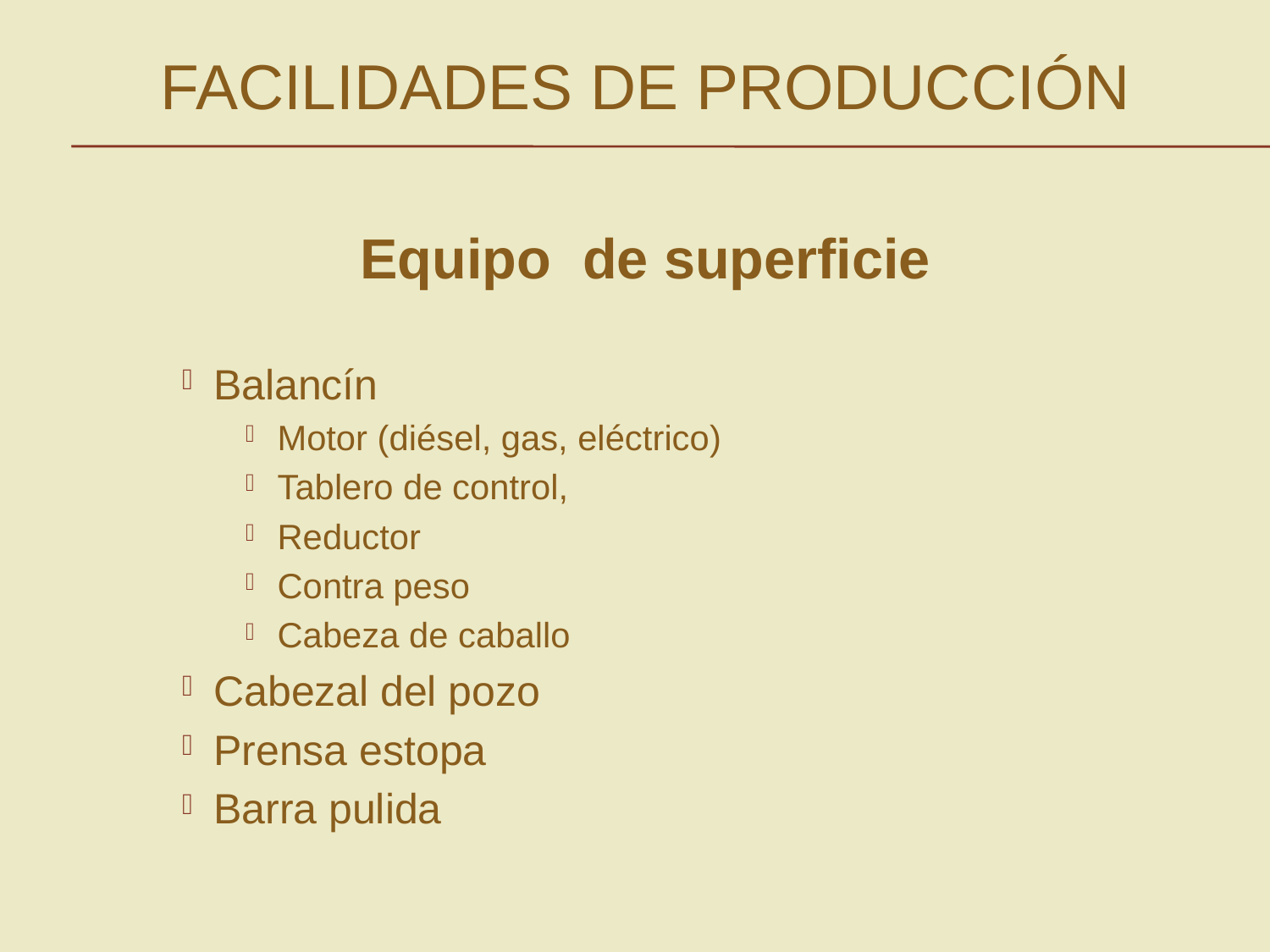

# FACILIDADES DE PRODUCCIÓN
Equipo  de superficie

Balancín
Motor (diésel, gas, eléctrico)
Tablero de control,
Reductor
Contra peso
Cabeza de caballo
Cabezal del pozo
Prensa estopa
Barra pulida